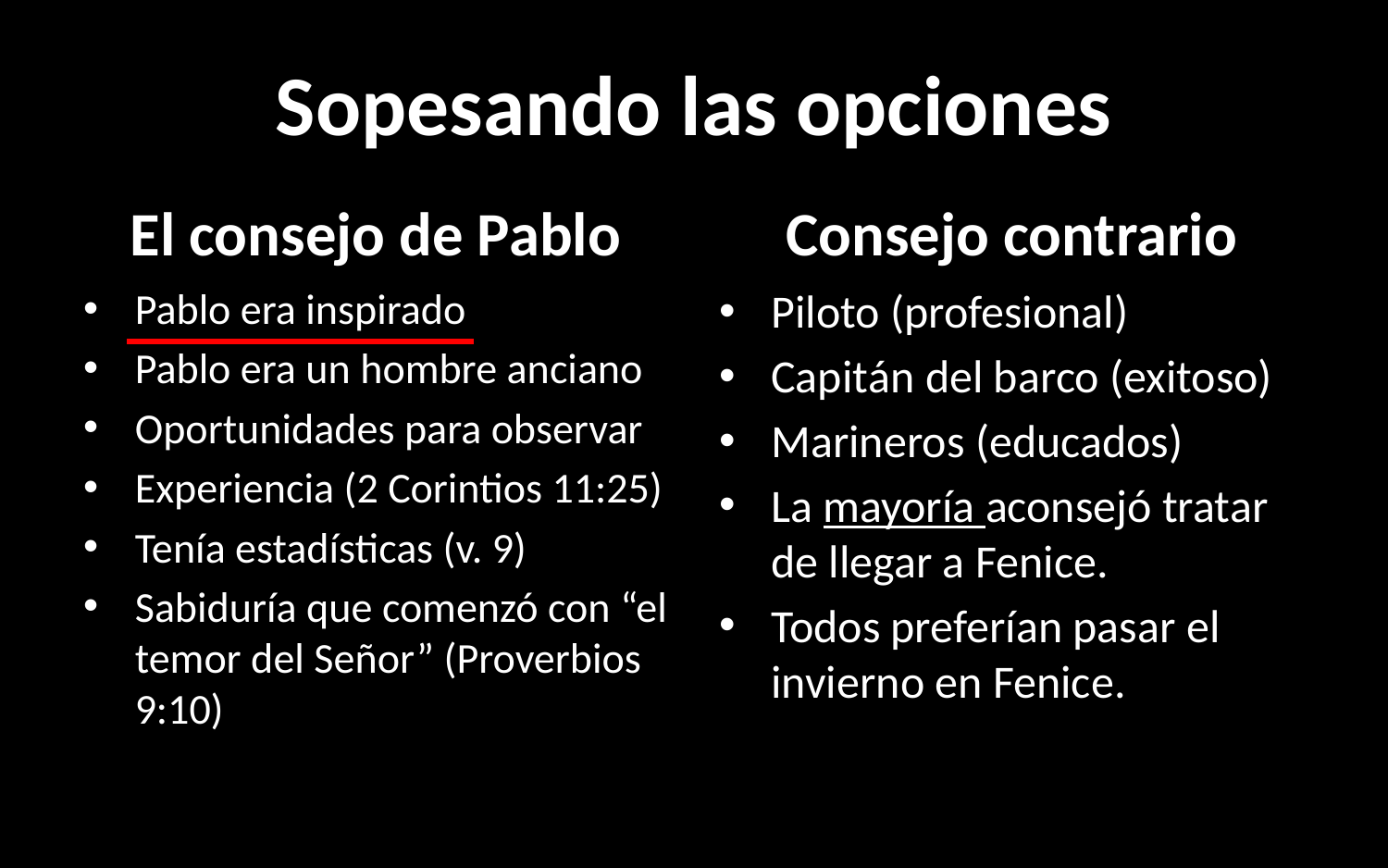

# Sopesando las opciones
El consejo de Pablo
Consejo contrario
Pablo era inspirado
Pablo era un hombre anciano
Oportunidades para observar
Experiencia (2 Corintios 11:25)
Tenía estadísticas (v. 9)
Sabiduría que comenzó con “el temor del Señor” (Proverbios 9:10)

Piloto (profesional)
Capitán del barco (exitoso)
Marineros (educados)
La mayoría aconsejó tratar de llegar a Fenice.
Todos preferían pasar el invierno en Fenice.